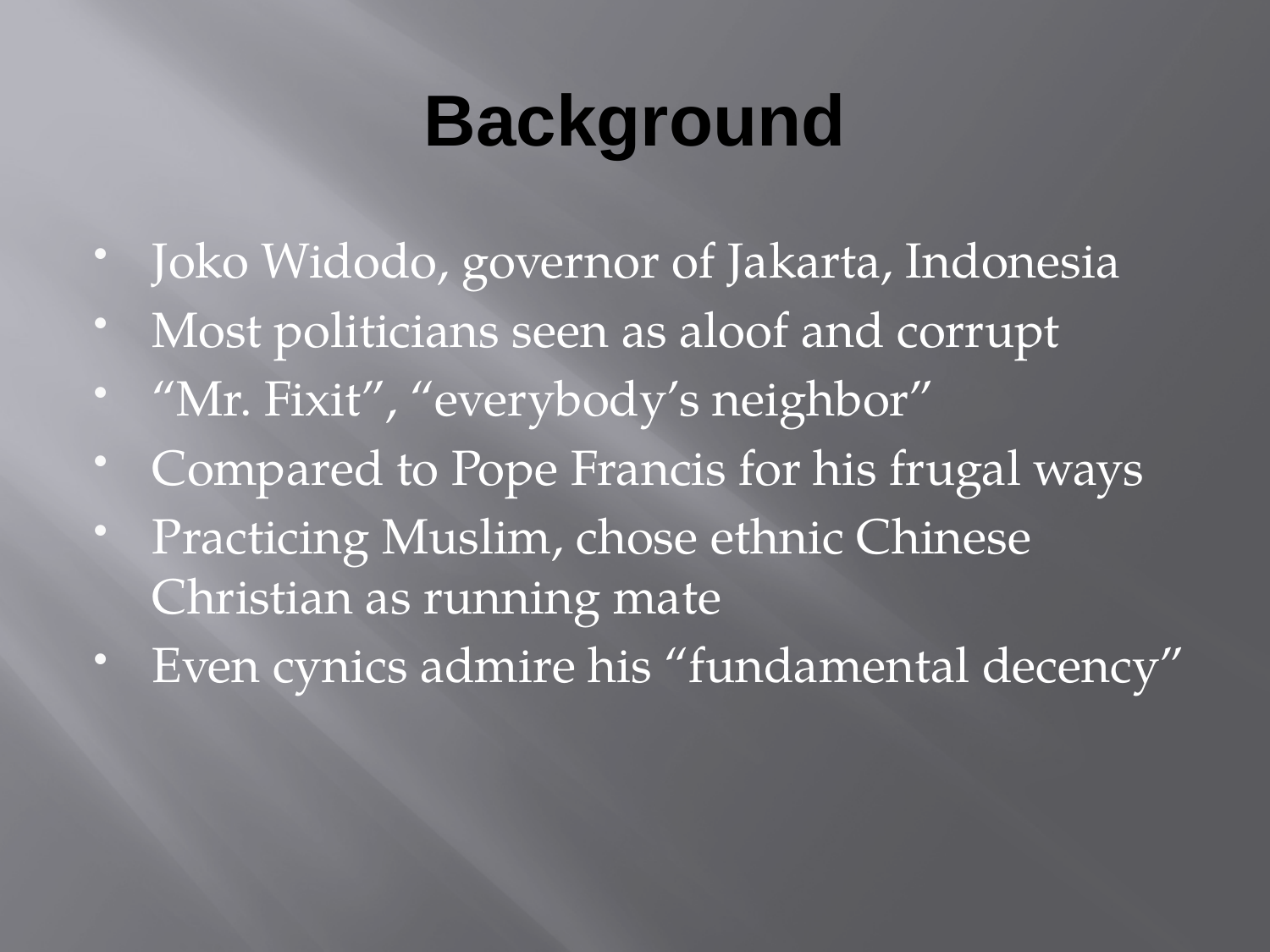

# Background
Joko Widodo, governor of Jakarta, Indonesia
Most politicians seen as aloof and corrupt
“Mr. Fixit”, “everybody’s neighbor”
Compared to Pope Francis for his frugal ways
Practicing Muslim, chose ethnic Chinese Christian as running mate
Even cynics admire his “fundamental decency”